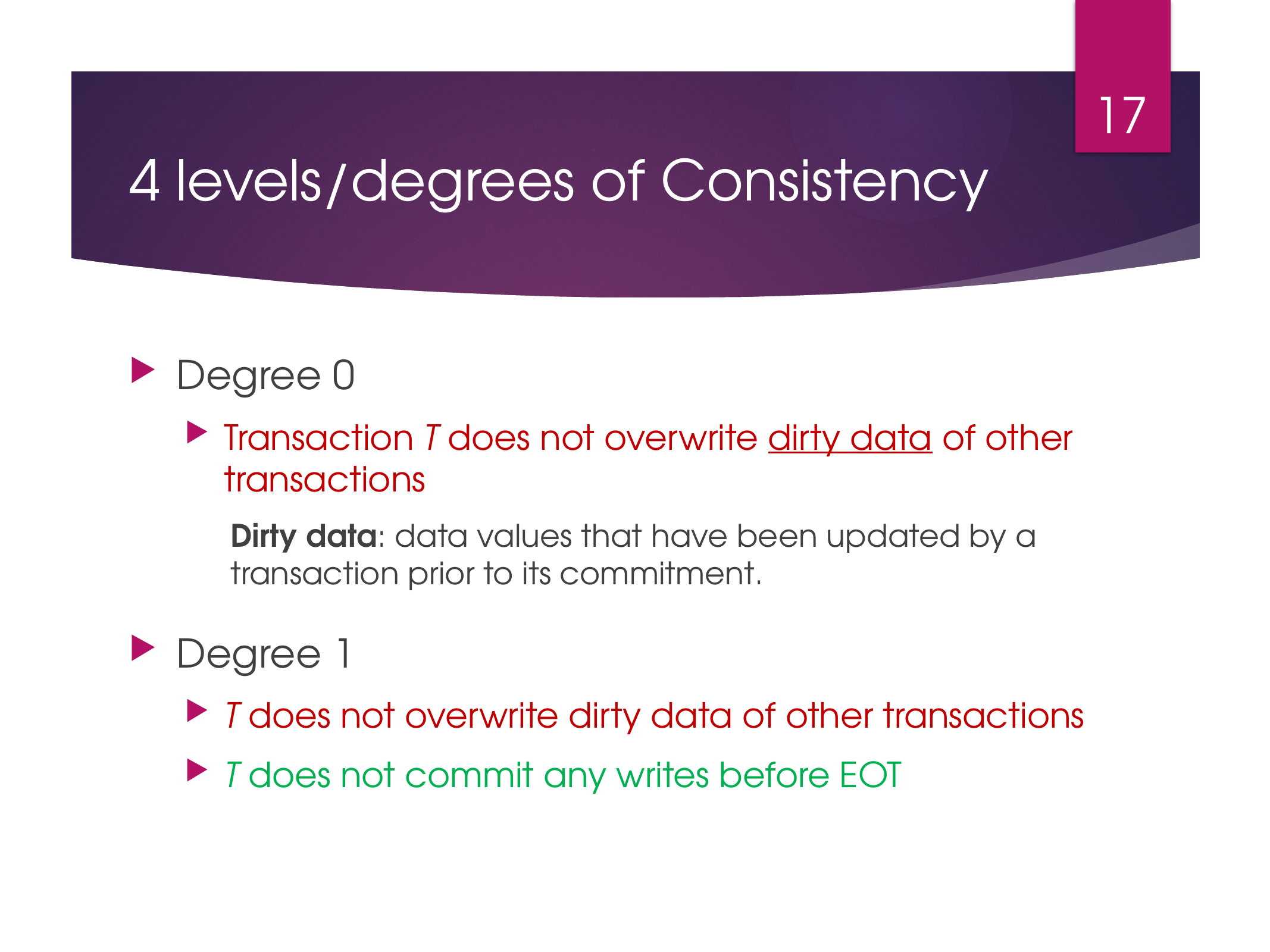

17
# 4 levels/degrees of Consistency
Degree 0
Transaction T does not overwrite dirty data of other transactions
Dirty data: data values that have been updated by a transaction prior to its commitment.
Degree 1
T does not overwrite dirty data of other transactions
T does not commit any writes before EOT